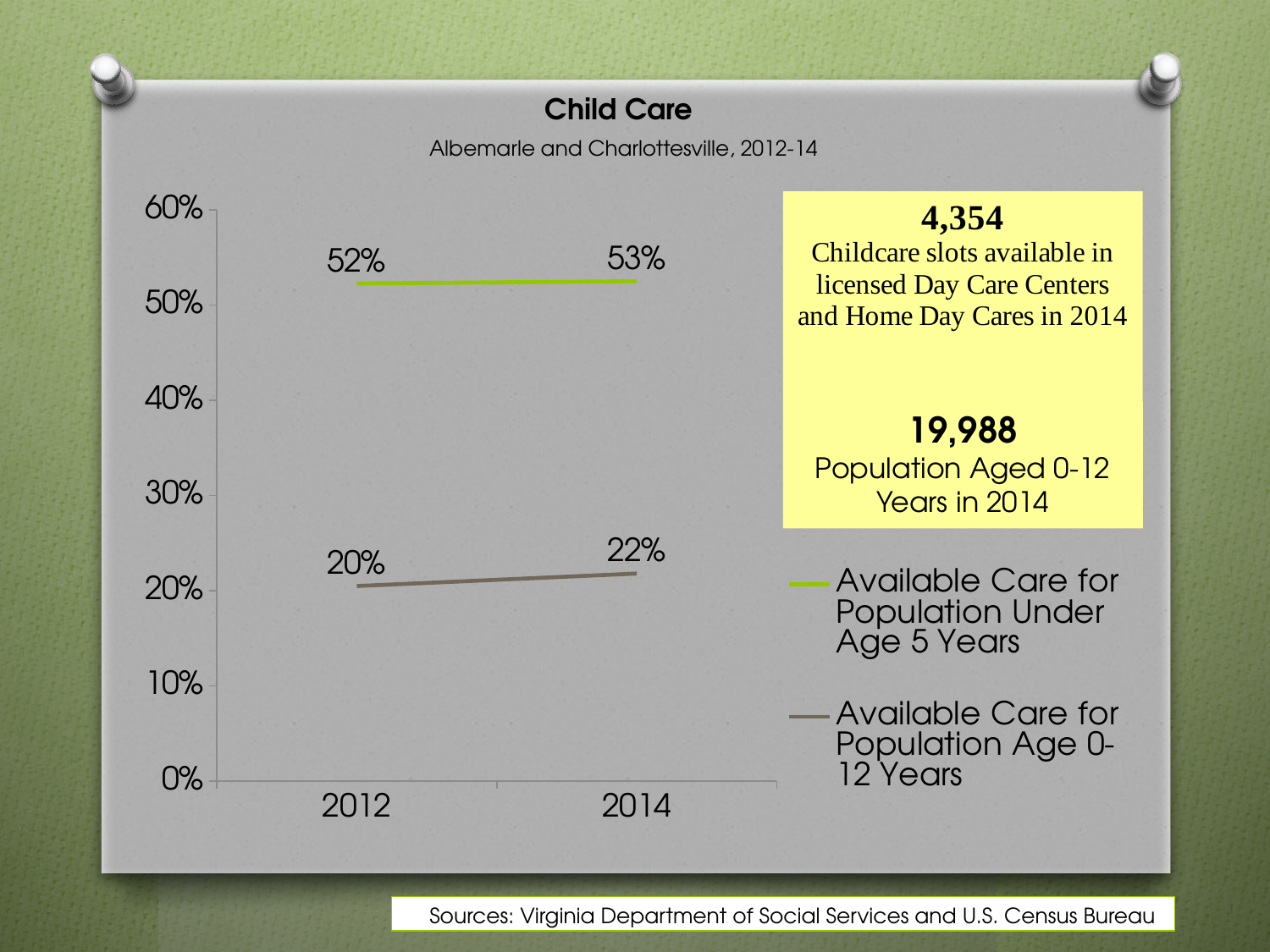

# Child Care Albemarle and Charlottesville, 2012-14

### Chart

| Category |  |  |
|---|---|---|
| 2012 | 0.5225995914198162 | 0.2047114134240272 |
| 2014 | 0.5250306748466258 | 0.21783614759224515 |
19,988
Population Aged 0-12 Years in 2014
Sources: Virginia Department of Social Services and U.S. Census Bureau